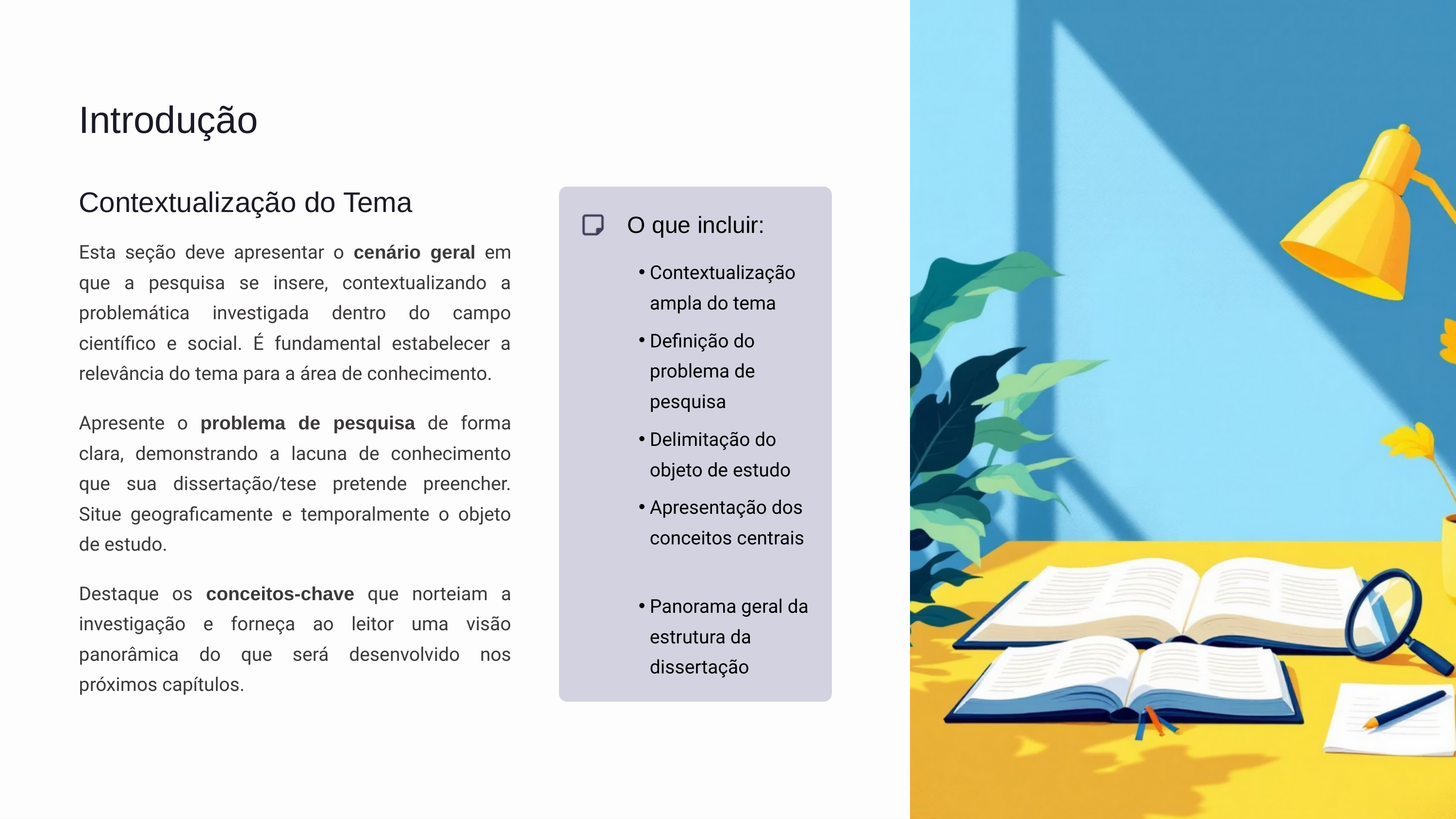

Introdução
Contextualização do Tema

O que incluir:

Esta seção deve apresentar o cenário geral em que a pesquisa se insere, contextualizando a problemática investigada dentro do campo científico e social. É fundamental estabelecer a relevância do tema para a área de conhecimento.
Contextualização ampla do tema
Definição do problema de pesquisa
Apresente o problema de pesquisa de forma clara, demonstrando a lacuna de conhecimento que sua dissertação/tese pretende preencher. Situe geograficamente e temporalmente o objeto de estudo.
Delimitação do objeto de estudo
Apresentação dos conceitos centrais
Destaque os conceitos-chave que norteiam a investigação e forneça ao leitor uma visão panorâmica do que será desenvolvido nos próximos capítulos.
Panorama geral da estrutura da dissertação